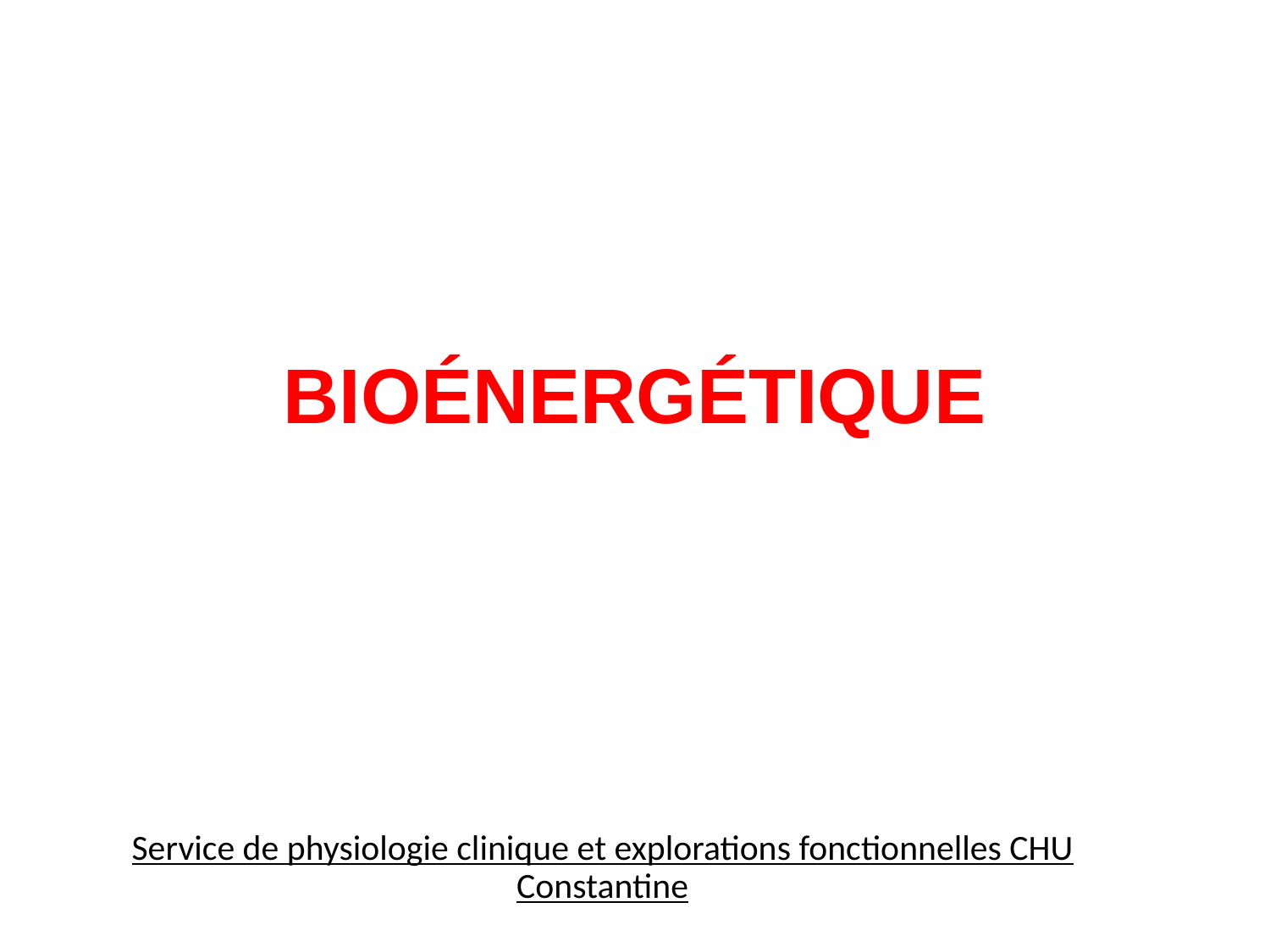

bioénergétique

# Service de physiologie clinique et explorations fonctionnelles CHU Constantine